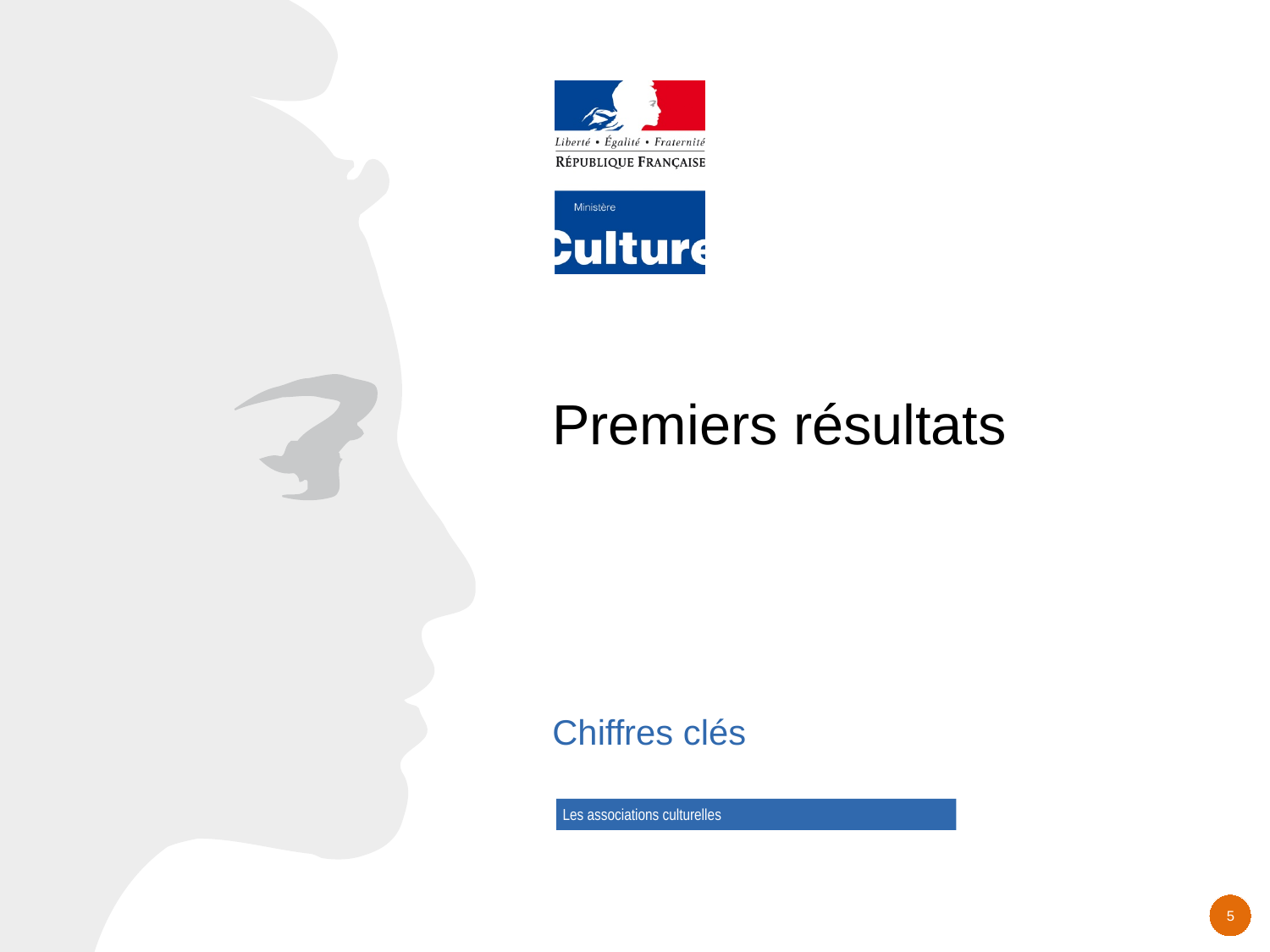

# Premiers résultats
Chiffres clés
Les associations culturelles